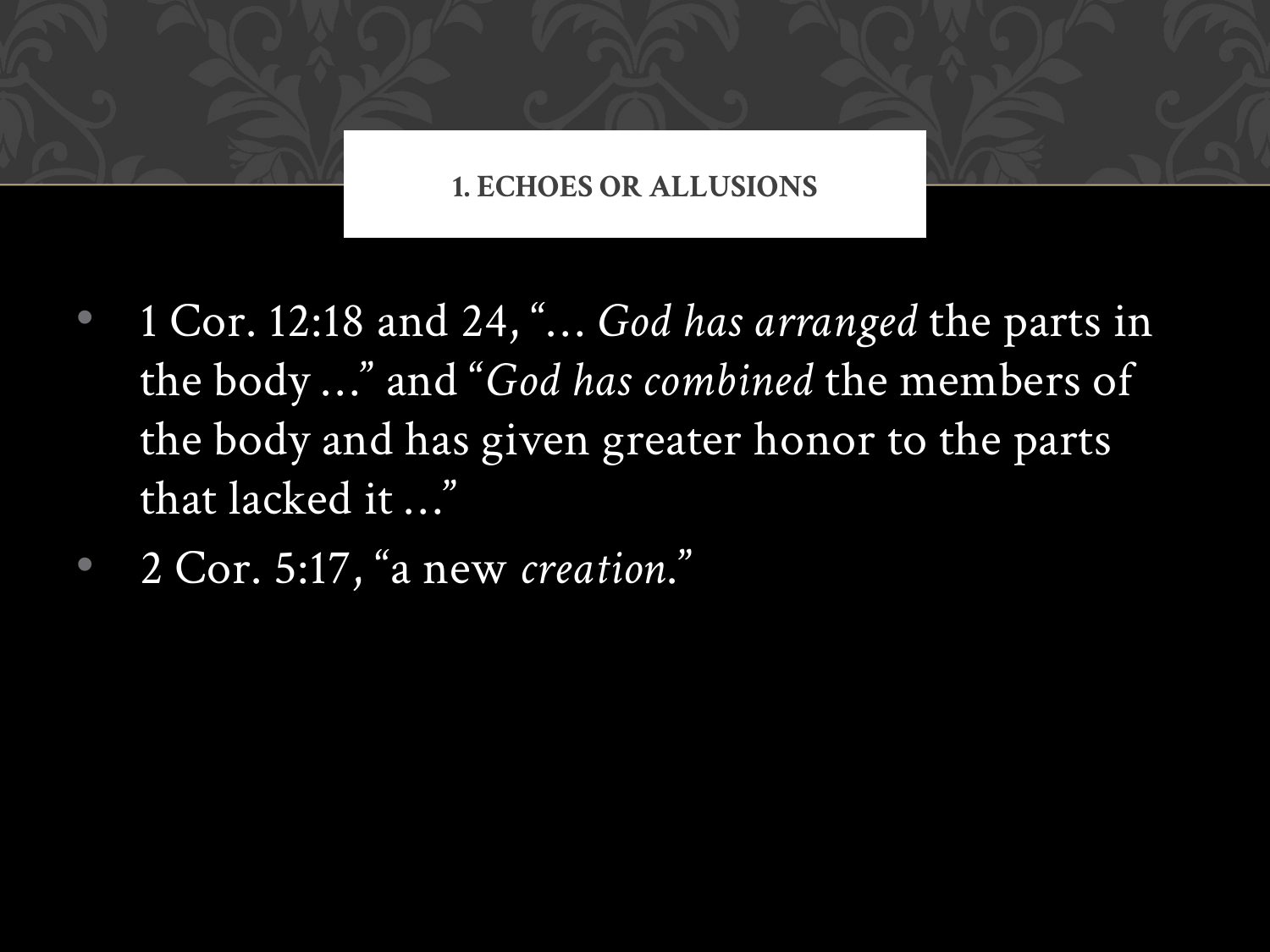

# 1. Echoes or allusions
1 Cor. 12:18 and 24, “… God has arranged the parts in the body …” and “God has combined the members of the body and has given greater honor to the parts that lacked it …”
2 Cor. 5:17, “a new creation.”